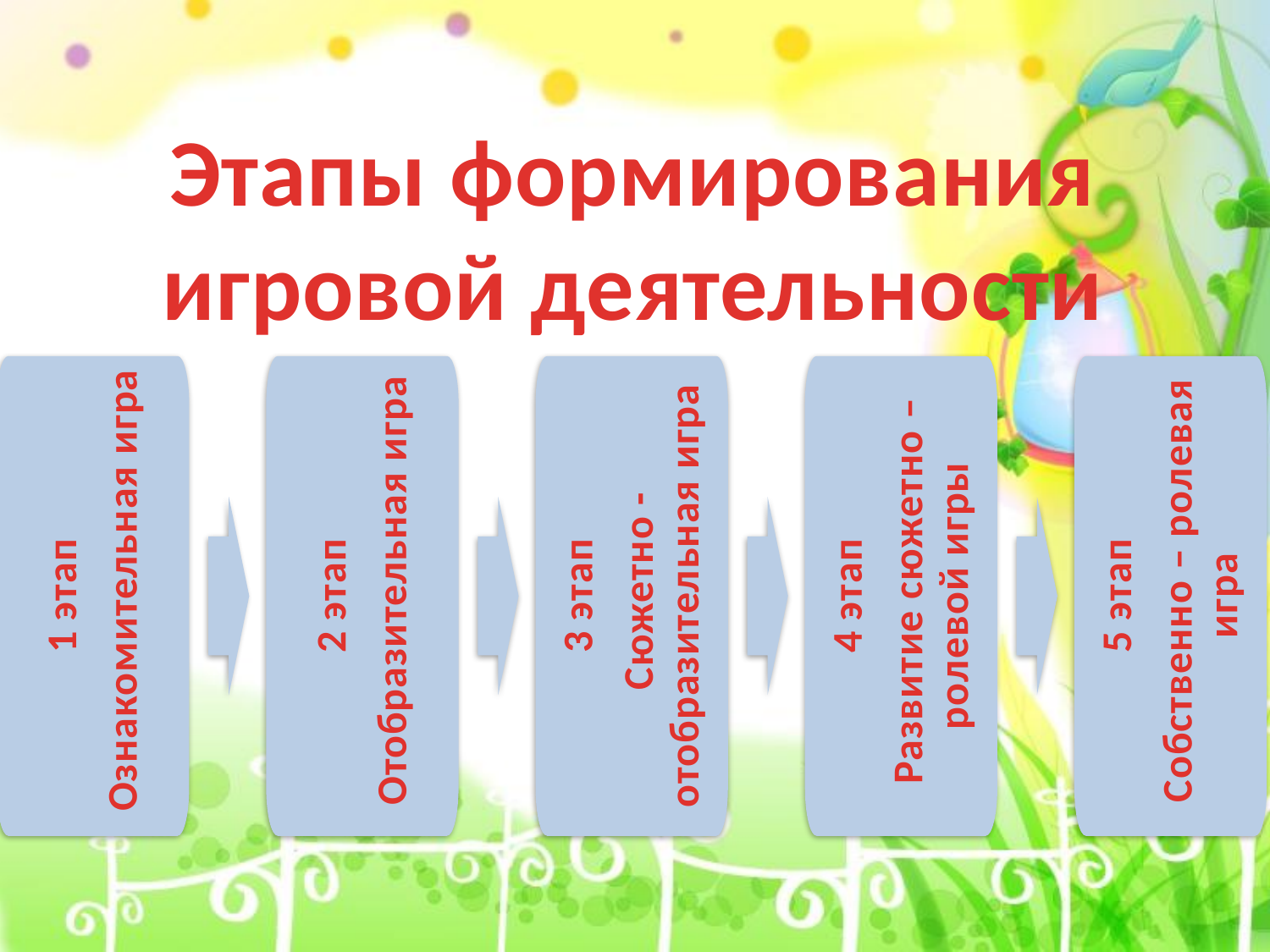

Этапы формирования игровой деятельности
1 этап
 Ознакомительная игра
2 этап
 Отобразительная игра
3 этап
 Сюжетно - отобразительная игра
4 этап
 Развитие сюжетно – ролевой игры
5 этап
 Собственно – ролевая игра